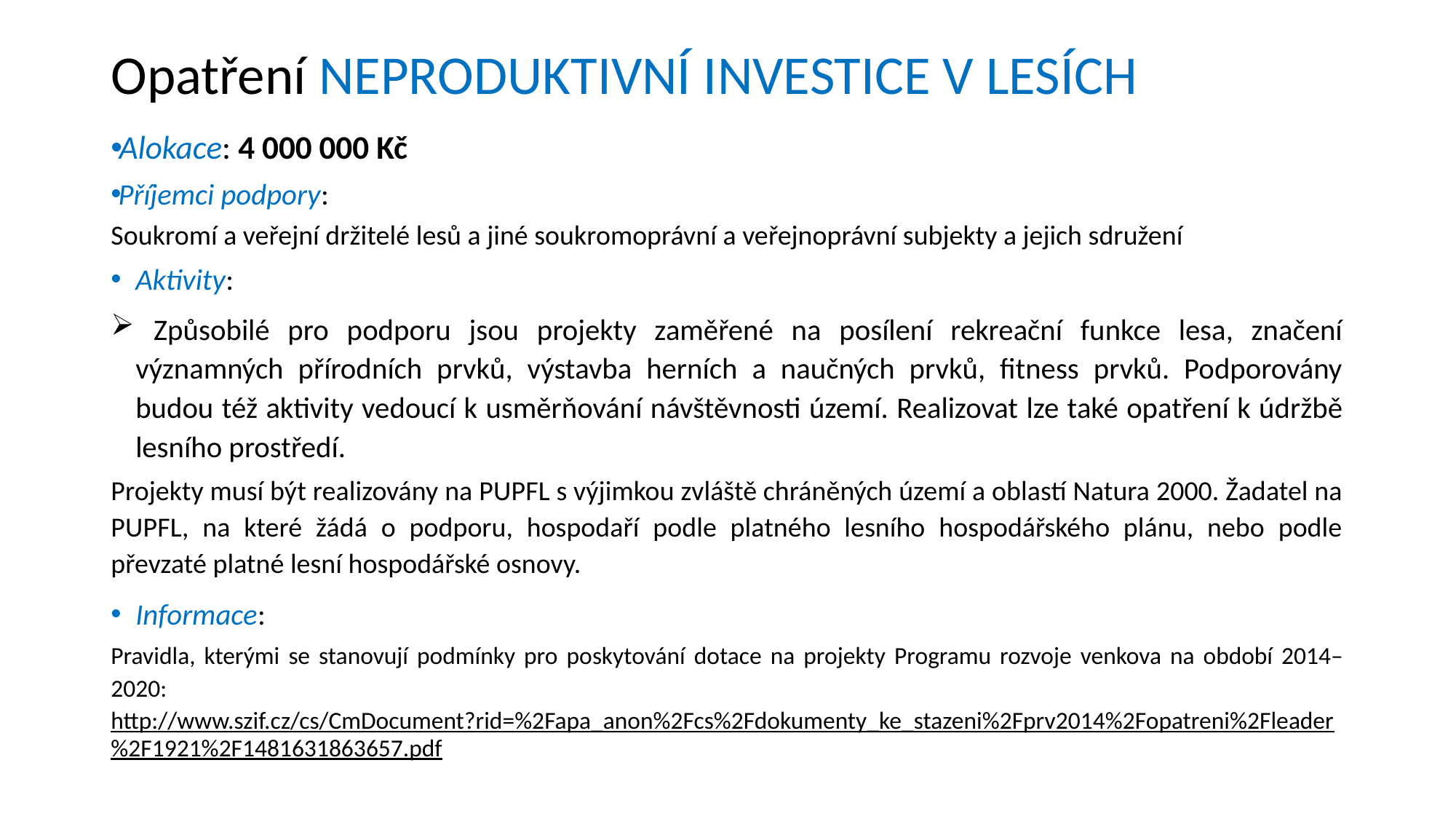

# Opatření NEPRODUKTIVNÍ INVESTICE V LESÍCH
Alokace: 4 000 000 Kč
Příjemci podpory:
Soukromí a veřejní držitelé lesů a jiné soukromoprávní a veřejnoprávní subjekty a jejich sdružení
Aktivity:
 Způsobilé pro podporu jsou projekty zaměřené na posílení rekreační funkce lesa, značení významných přírodních prvků, výstavba herních a naučných prvků, fitness prvků. Podporovány budou též aktivity vedoucí k usměrňování návštěvnosti území. Realizovat lze také opatření k údržbě lesního prostředí.
Projekty musí být realizovány na PUPFL s výjimkou zvláště chráněných území a oblastí Natura 2000. Žadatel na PUPFL, na které žádá o podporu, hospodaří podle platného lesního hospodářského plánu, nebo podle převzaté platné lesní hospodářské osnovy.
Informace:
Pravidla, kterými se stanovují podmínky pro poskytování dotace na projekty Programu rozvoje venkova na období 2014–2020:
http://www.szif.cz/cs/CmDocument?rid=%2Fapa_anon%2Fcs%2Fdokumenty_ke_stazeni%2Fprv2014%2Fopatreni%2Fleader%2F1921%2F1481631863657.pdf